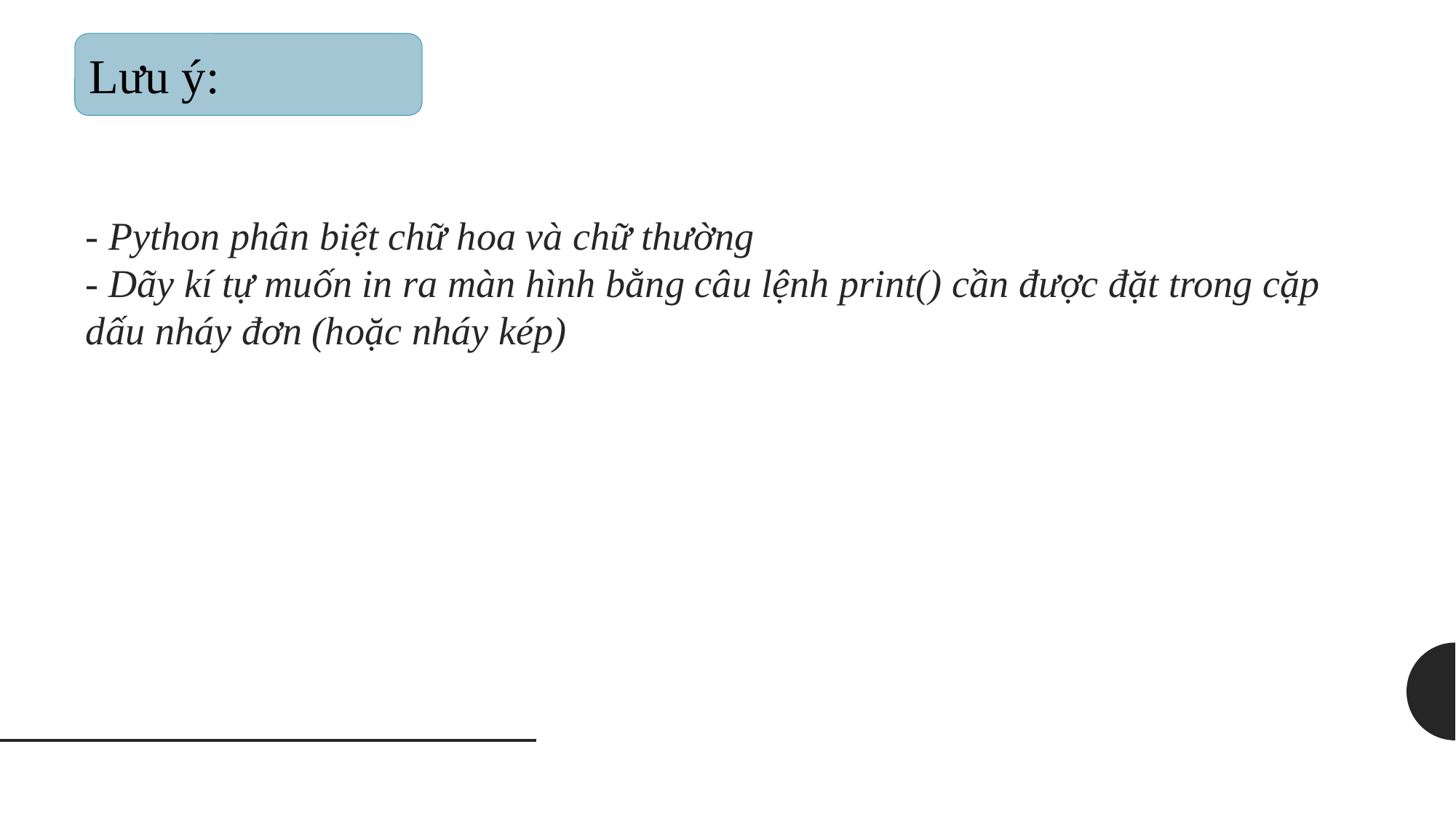

Lưu ý:
# - Python phân biệt chữ hoa và chữ thường - Dãy kí tự muốn in ra màn hình bằng câu lệnh print() cần được đặt trong cặp dấu nháy đơn (hoặc nháy kép)